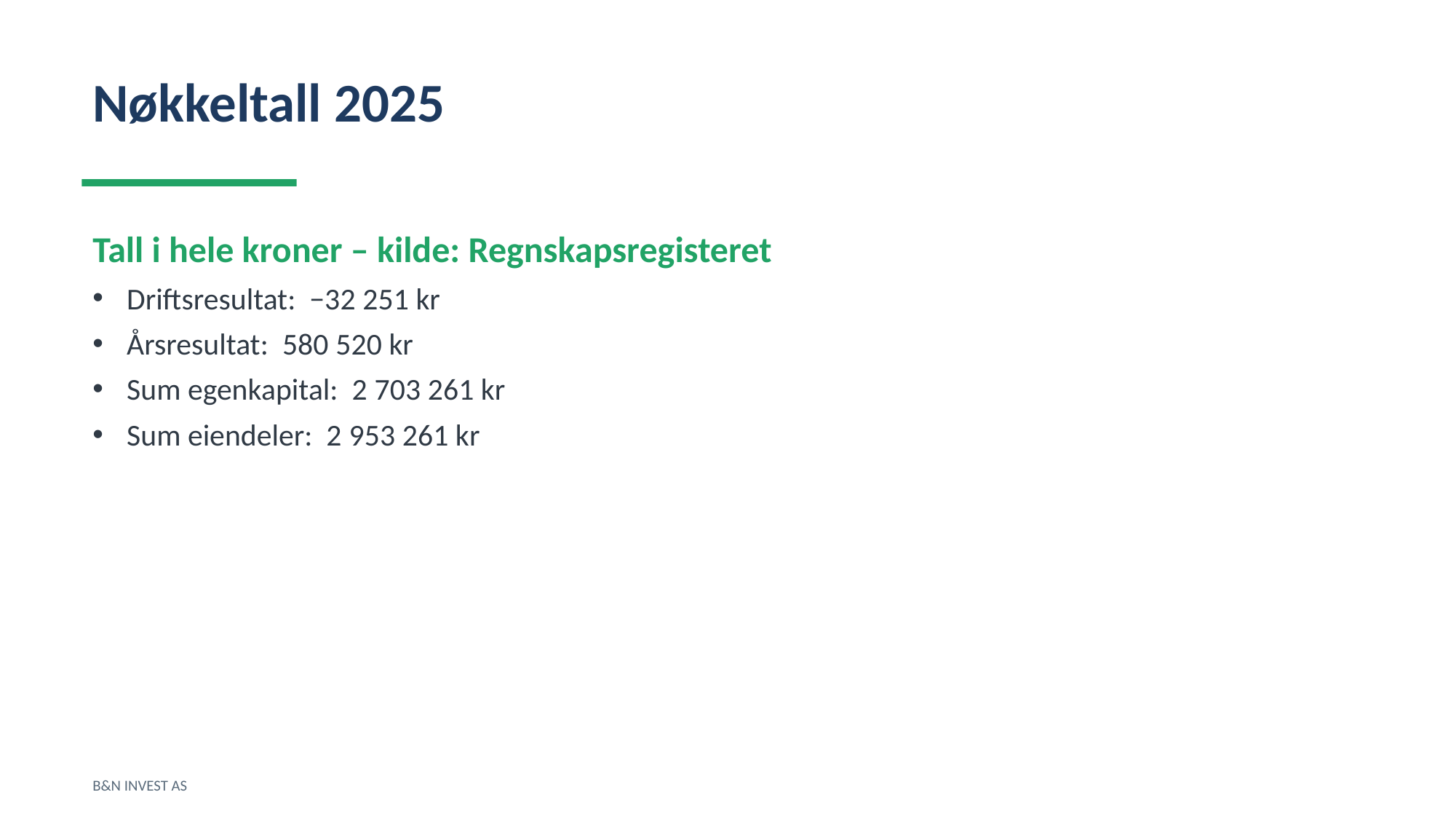

Nøkkeltall 2025

Tall i hele kroner – kilde: Regnskapsregisteret
Driftsresultat:  −32 251 kr
Årsresultat:  580 520 kr
Sum egenkapital:  2 703 261 kr
Sum eiendeler:  2 953 261 kr
B&N INVEST AS